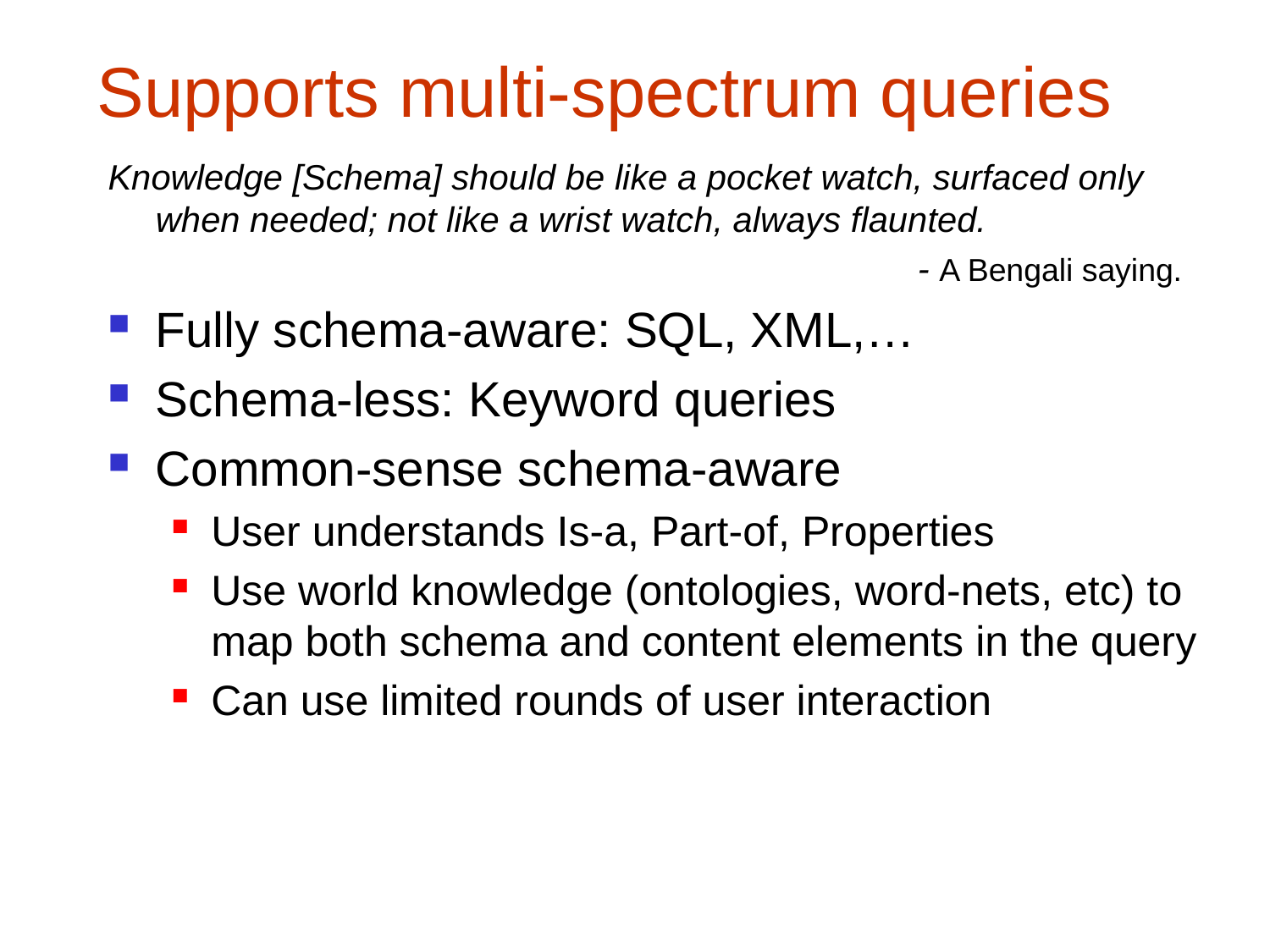

# Supports multi-spectrum queries
Knowledge [Schema] should be like a pocket watch, surfaced only when needed; not like a wrist watch, always flaunted.
							- A Bengali saying.
Fully schema-aware: SQL, XML,…
Schema-less: Keyword queries
Common-sense schema-aware
User understands Is-a, Part-of, Properties
Use world knowledge (ontologies, word-nets, etc) to map both schema and content elements in the query
Can use limited rounds of user interaction